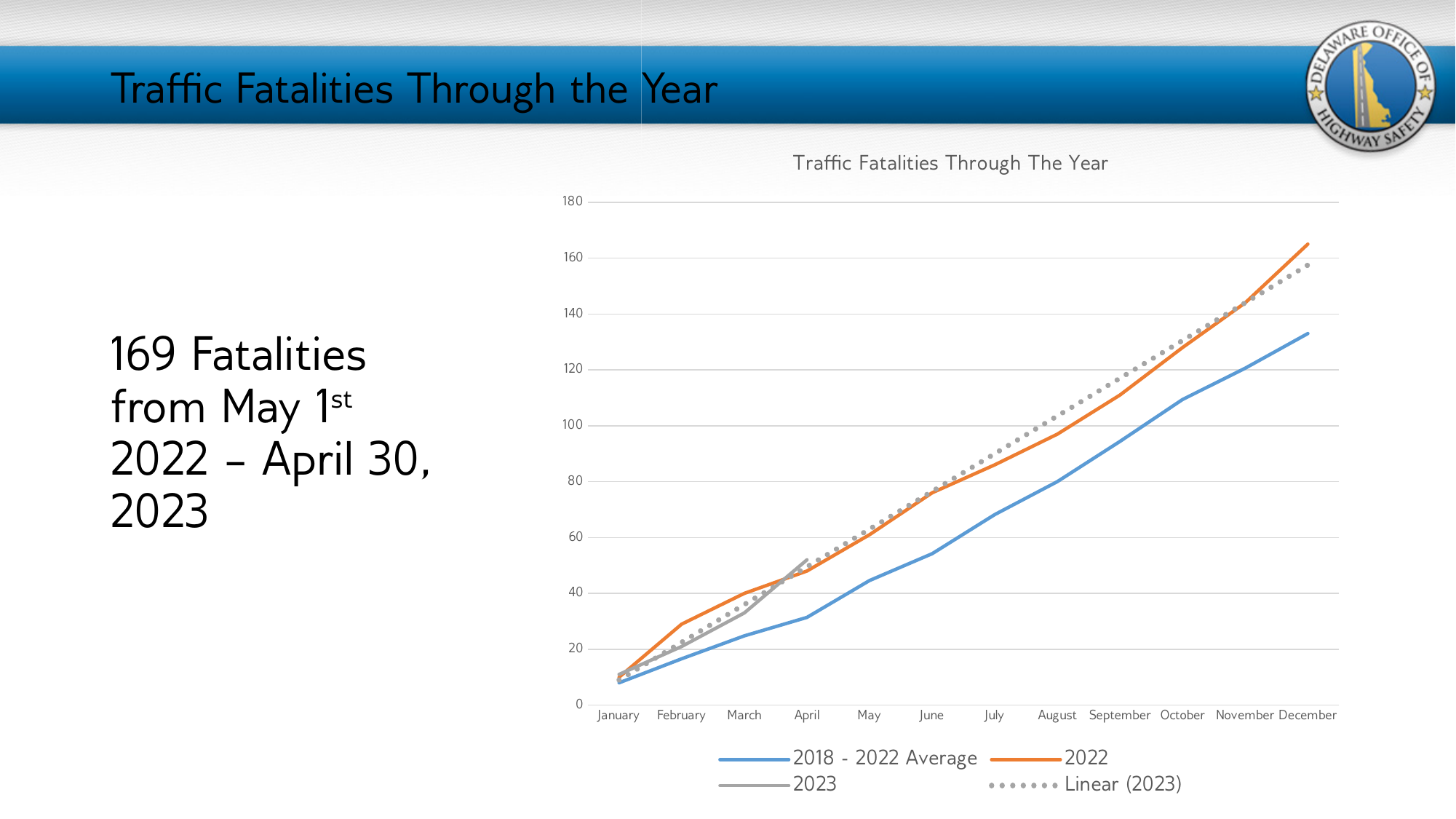

# Traffic Fatalities Through the Year

169 Fatalities from May 1st 2022 – April 30, 2023

### Chart: Traffic Fatalities Through The Year

| Category |  | 2022 | 2023 |
|---|---|---|---|
| January | 8.0 | 10.0 | 11.0 |
| February | 16.6 | 29.0 | 21.0 |
| March | 24.8 | 40.0 | 33.0 |
| April | 31.4 | 48.0 | 52.0 |
| May | 44.6 | 61.0 | None |
| June | 54.2 | 76.0 | None |
| July | 68.2 | 86.0 | None |
| August | 80.0 | 97.0 | None |
| September | 94.4 | 111.0 | None |
| October | 109.4 | 128.0 | None |
| November | 120.6 | 144.0 | None |
| December | 133.0 | 165.0 | None |